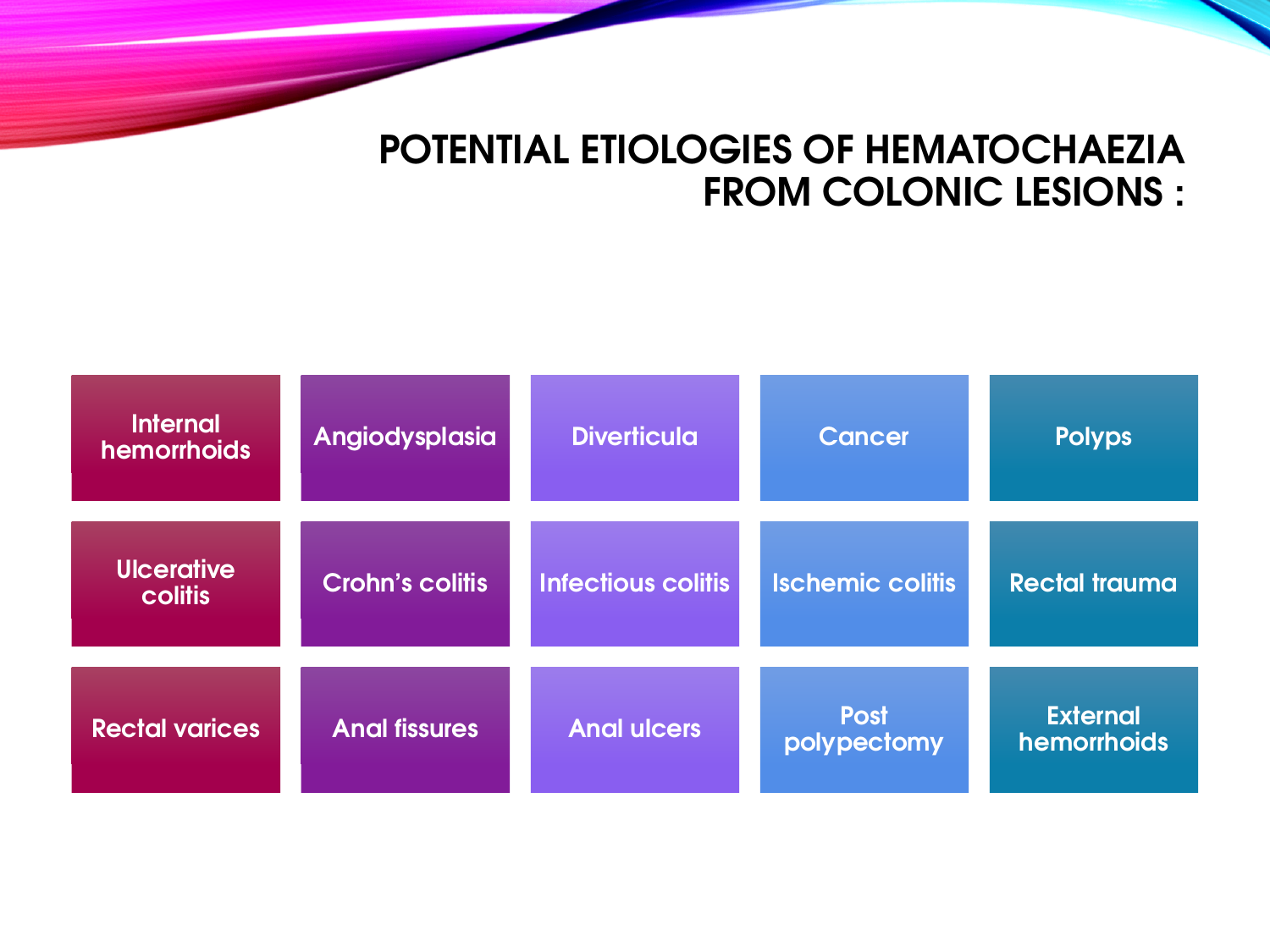

# Potential etiologies of hematochaezia from colonic lesions :
Internal hemorrhoids
Angiodysplasia
Diverticula
Cancer
Polyps
Ulcerative colitis
Crohn’s colitis
Infectious colitis
Ischemic colitis
Rectal trauma
Rectal varices
Anal fissures
Anal ulcers
Post polypectomy
External hemorrhoids